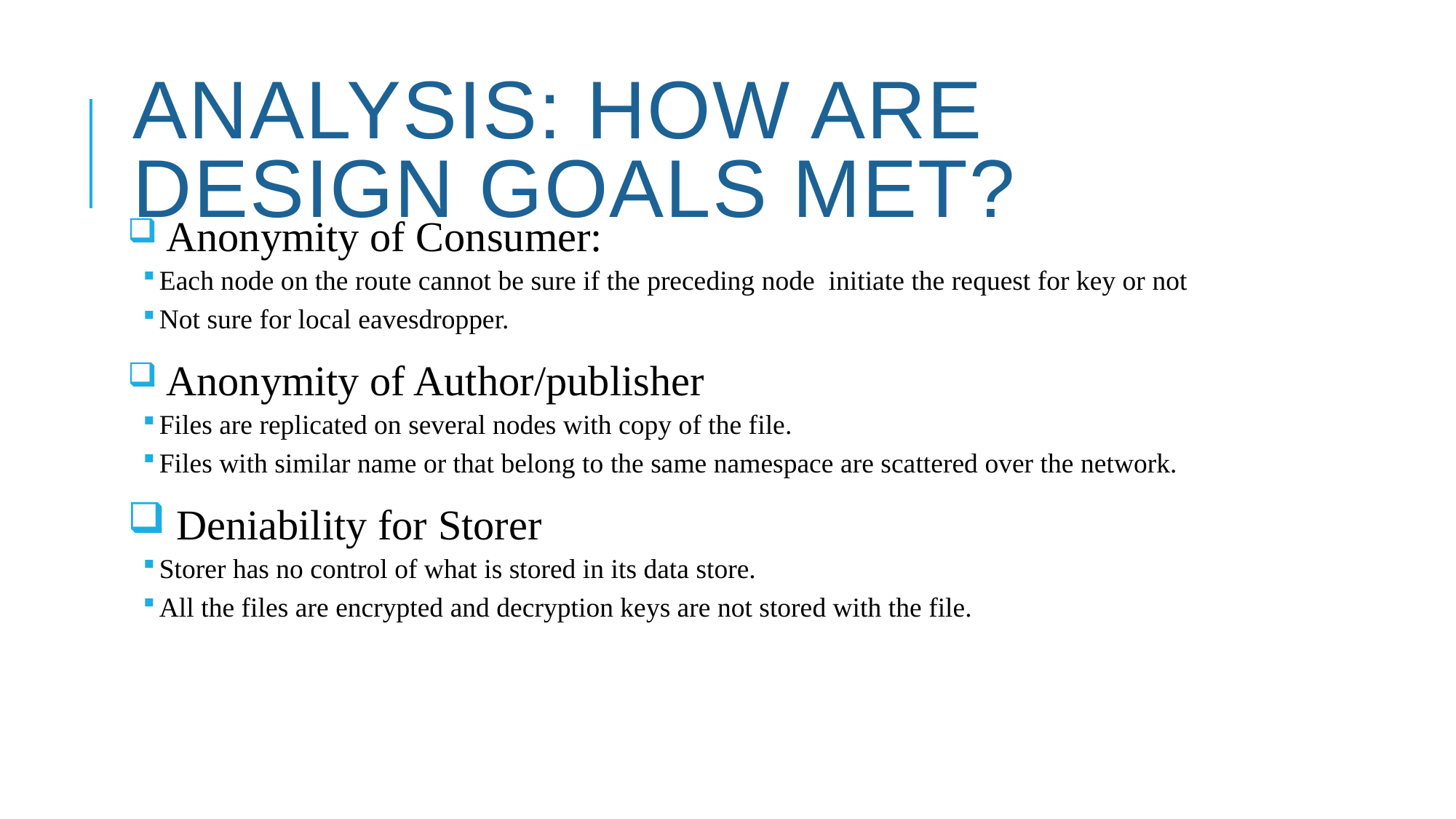

# analysis: How are design goals met?
 Anonymity of Consumer:
Each node on the route cannot be sure if the preceding node  initiate the request for key or not
Not sure for local eavesdropper.
 Anonymity of Author/publisher
Files are replicated on several nodes with copy of the file.
Files with similar name or that belong to the same namespace are scattered over the network.
 Deniability for Storer
Storer has no control of what is stored in its data store.
All the files are encrypted and decryption keys are not stored with the file.